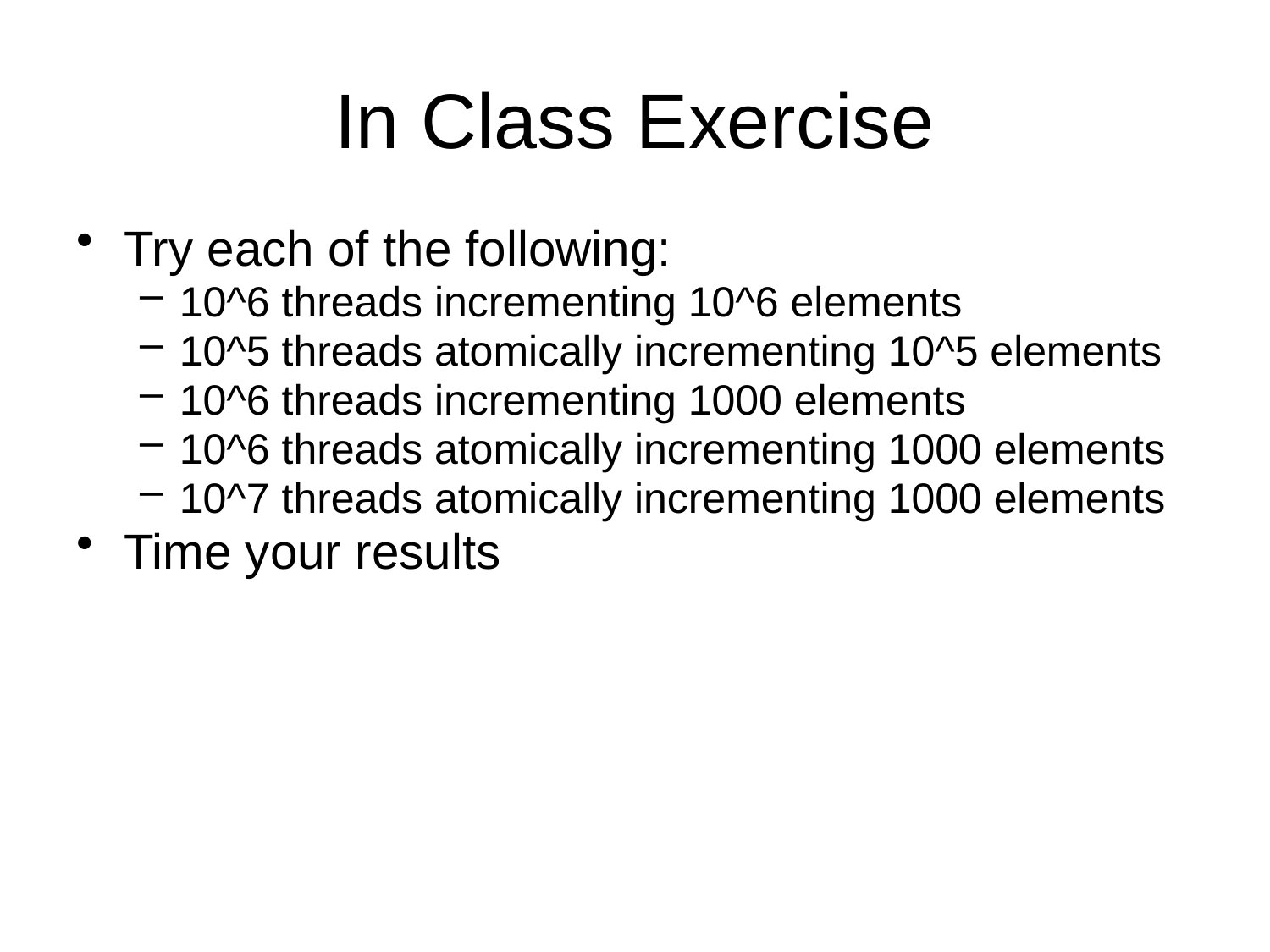

# In Class Exercise
Try each of the following:
10^6 threads incrementing 10^6 elements
10^5 threads atomically incrementing 10^5 elements
10^6 threads incrementing 1000 elements
10^6 threads atomically incrementing 1000 elements
10^7 threads atomically incrementing 1000 elements
Time your results